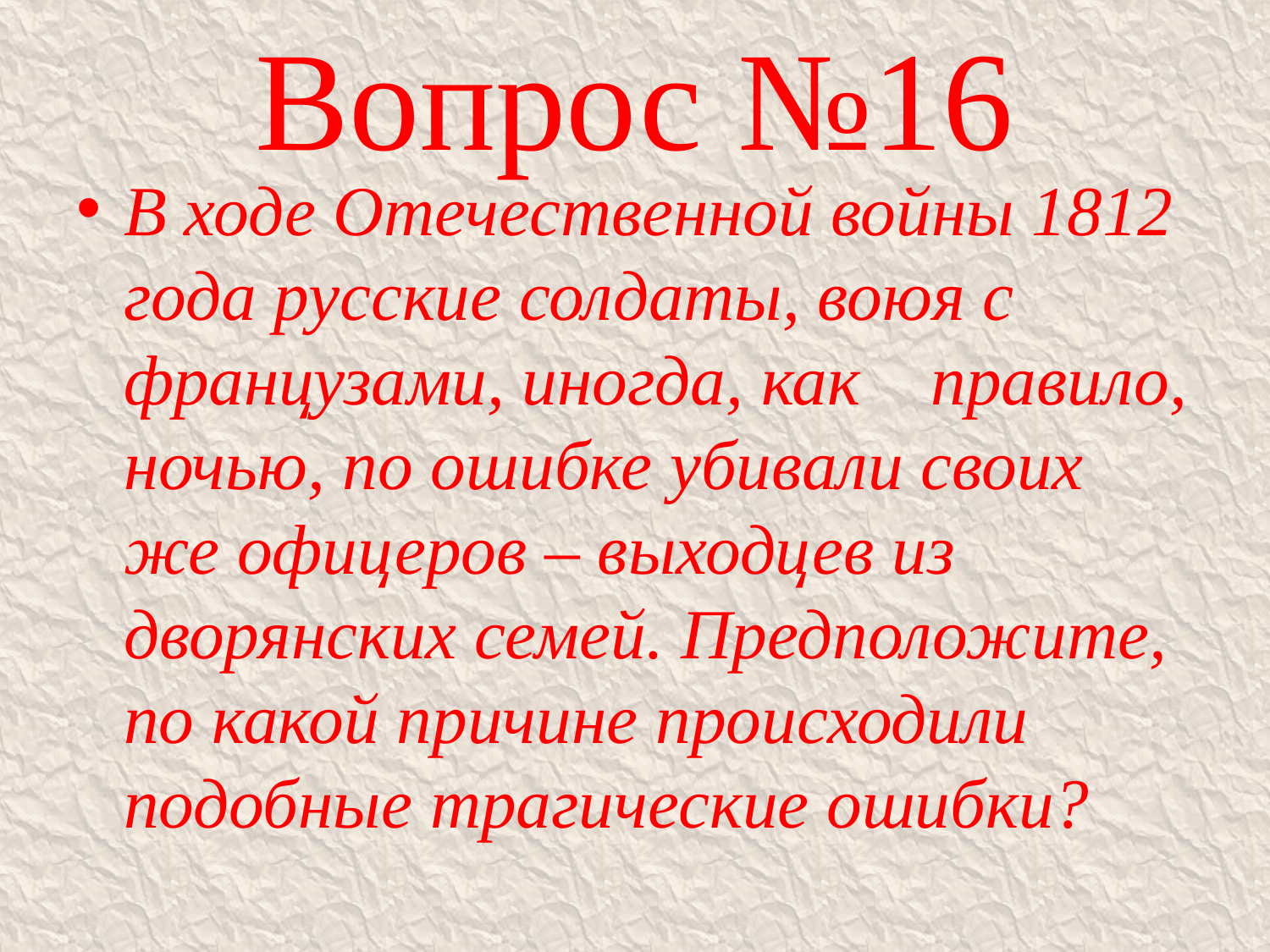

# Вопрос №16
В ходе Отечественной войны 1812 года русские солдаты, воюя с французами, иногда, как    правило, ночью, по ошибке убивали своих же офицеров – выходцев из дворянских семей. Предположите, по какой причине происходили подобные трагические ошибки?